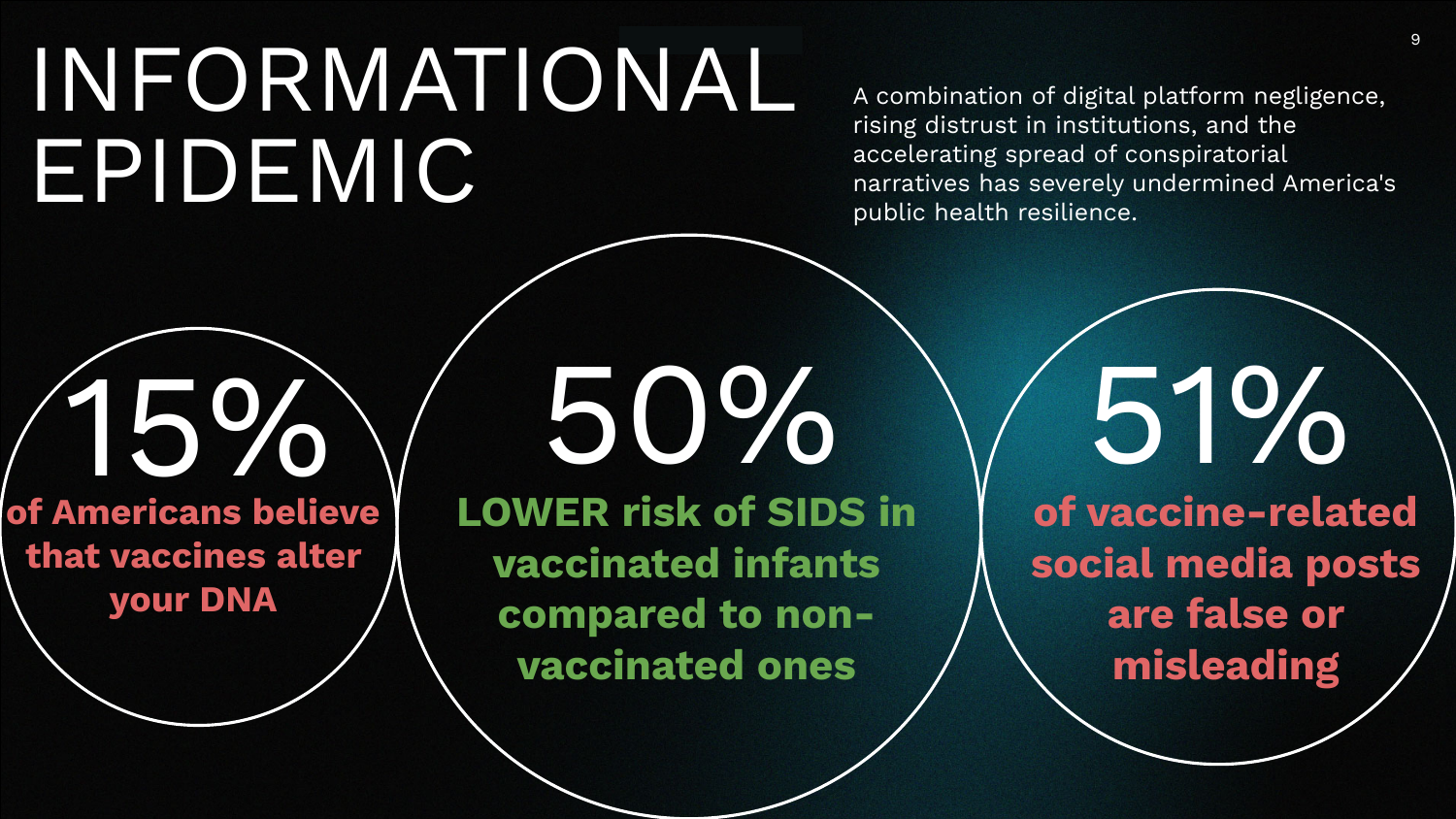

9
INFORMATIONAL
EPIDEMIC

A combination of digital platform negligence, rising distrust in institutions, and the accelerating spread of conspiratorial narratives has severely undermined America's public health resilience.

# 50%
51%
15%
of vaccine-related social media posts are false or misleading
LOWER risk of SIDS in vaccinated infants compared to non-vaccinated ones
of Americans believe that vaccines alter your DNA